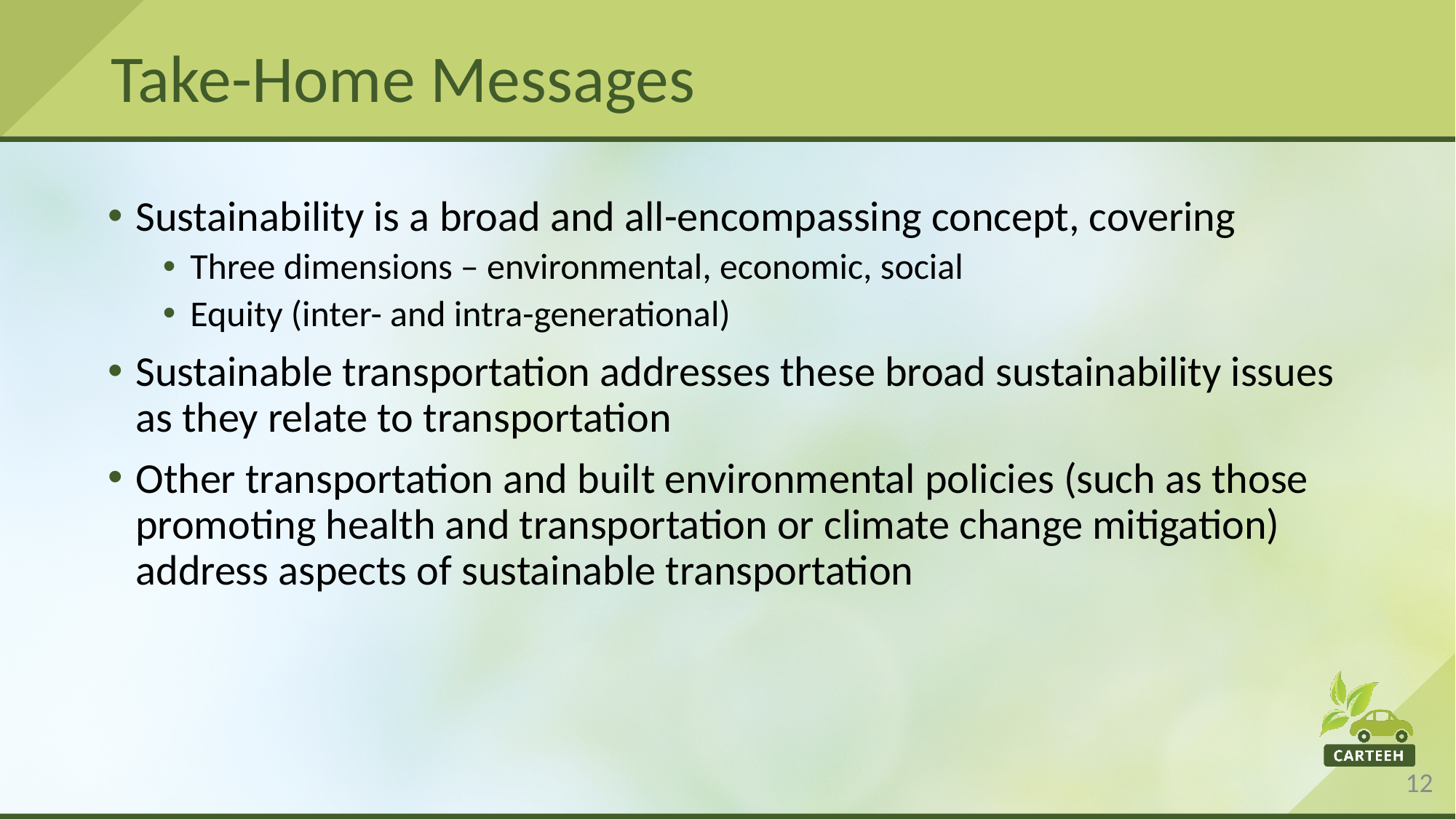

# Take-Home Messages
Sustainability is a broad and all-encompassing concept, covering
Three dimensions – environmental, economic, social
Equity (inter- and intra-generational)
Sustainable transportation addresses these broad sustainability issues as they relate to transportation
Other transportation and built environmental policies (such as those promoting health and transportation or climate change mitigation) address aspects of sustainable transportation